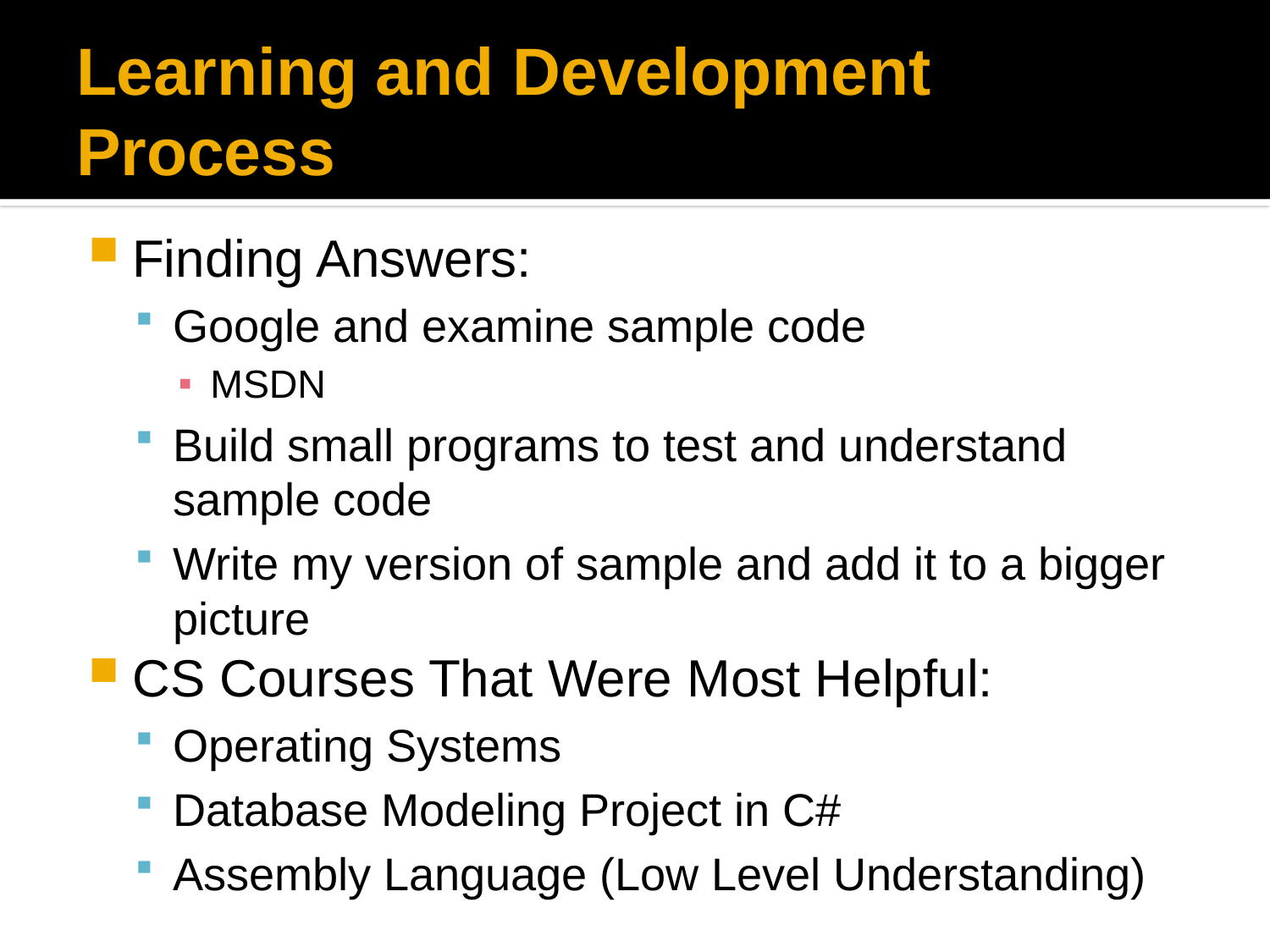

# Learning and Development Process
Finding Answers:
Google and examine sample code
MSDN
Build small programs to test and understand sample code
Write my version of sample and add it to a bigger picture
CS Courses That Were Most Helpful:
Operating Systems
Database Modeling Project in C#
Assembly Language (Low Level Understanding)